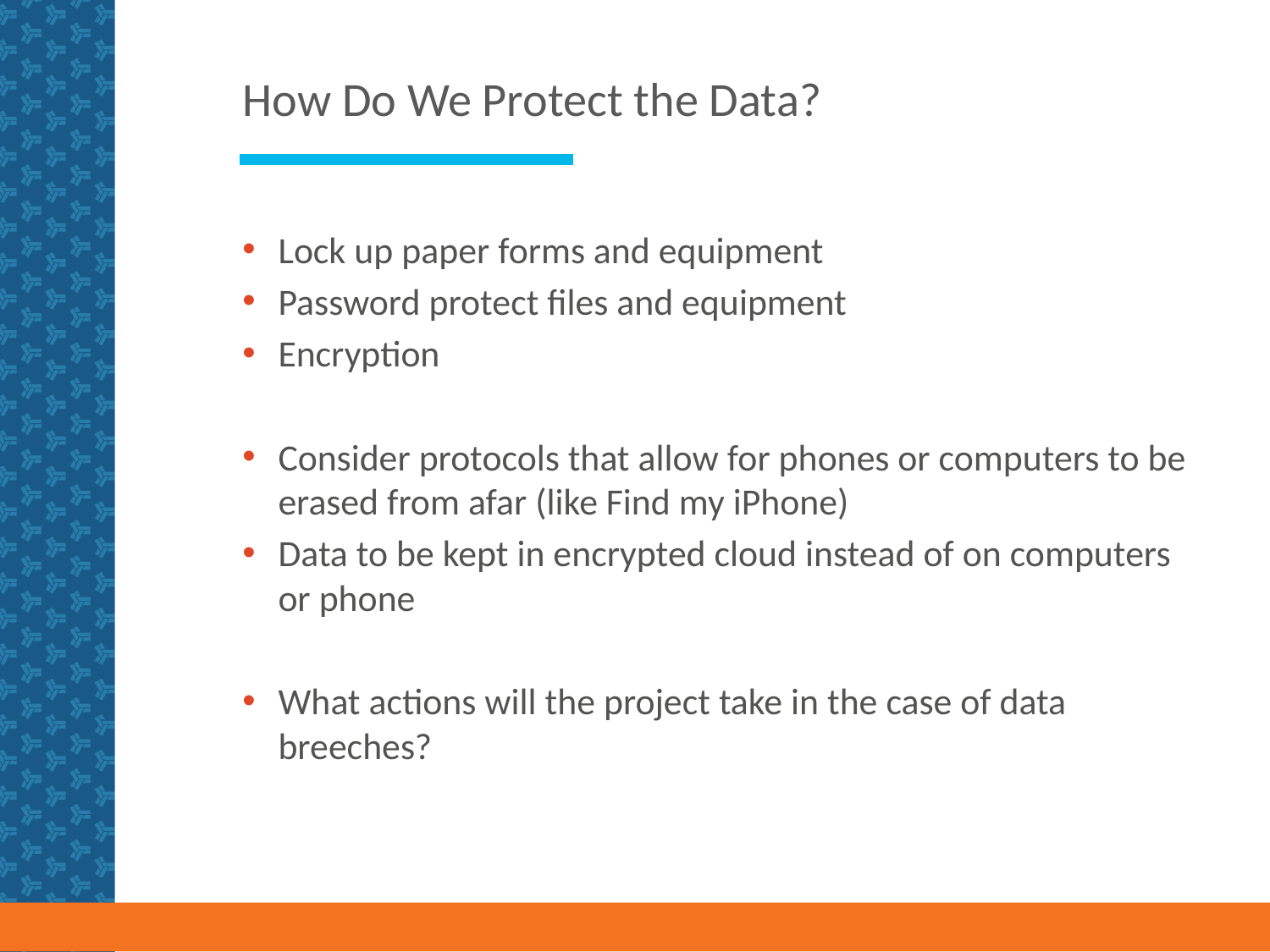

# How Do We Protect the Data?
Lock up paper forms and equipment
Password protect files and equipment
Encryption

Consider protocols that allow for phones or computers to be erased from afar (like Find my iPhone)
Data to be kept in encrypted cloud instead of on computers or phone

What actions will the project take in the case of data breeches?